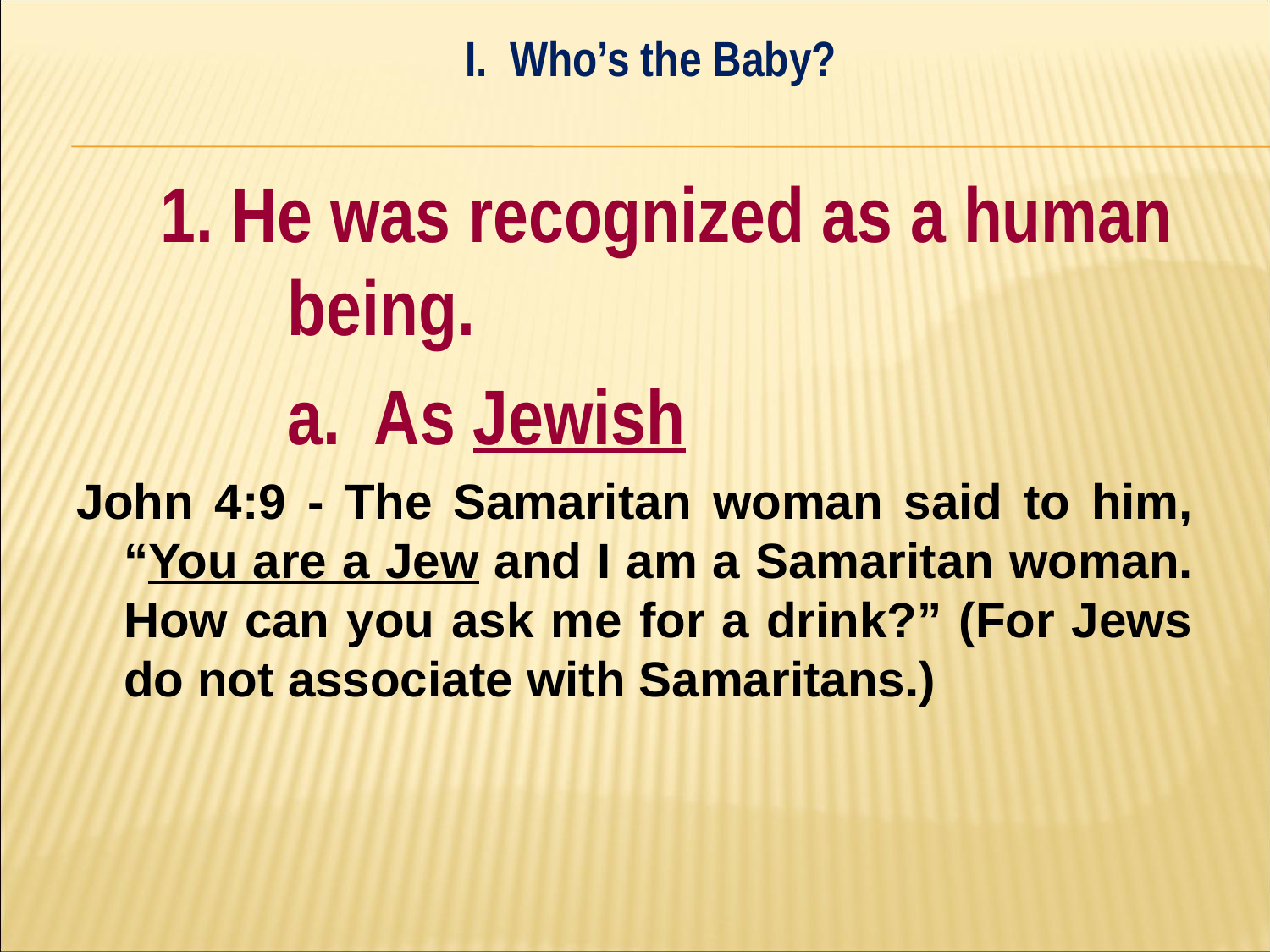

I.  Who’s the Baby?
#
	1. He was recognized as a human 	being.
		a.  As Jewish
John 4:9 - The Samaritan woman said to him, “You are a Jew and I am a Samaritan woman. How can you ask me for a drink?” (For Jews do not associate with Samaritans.)